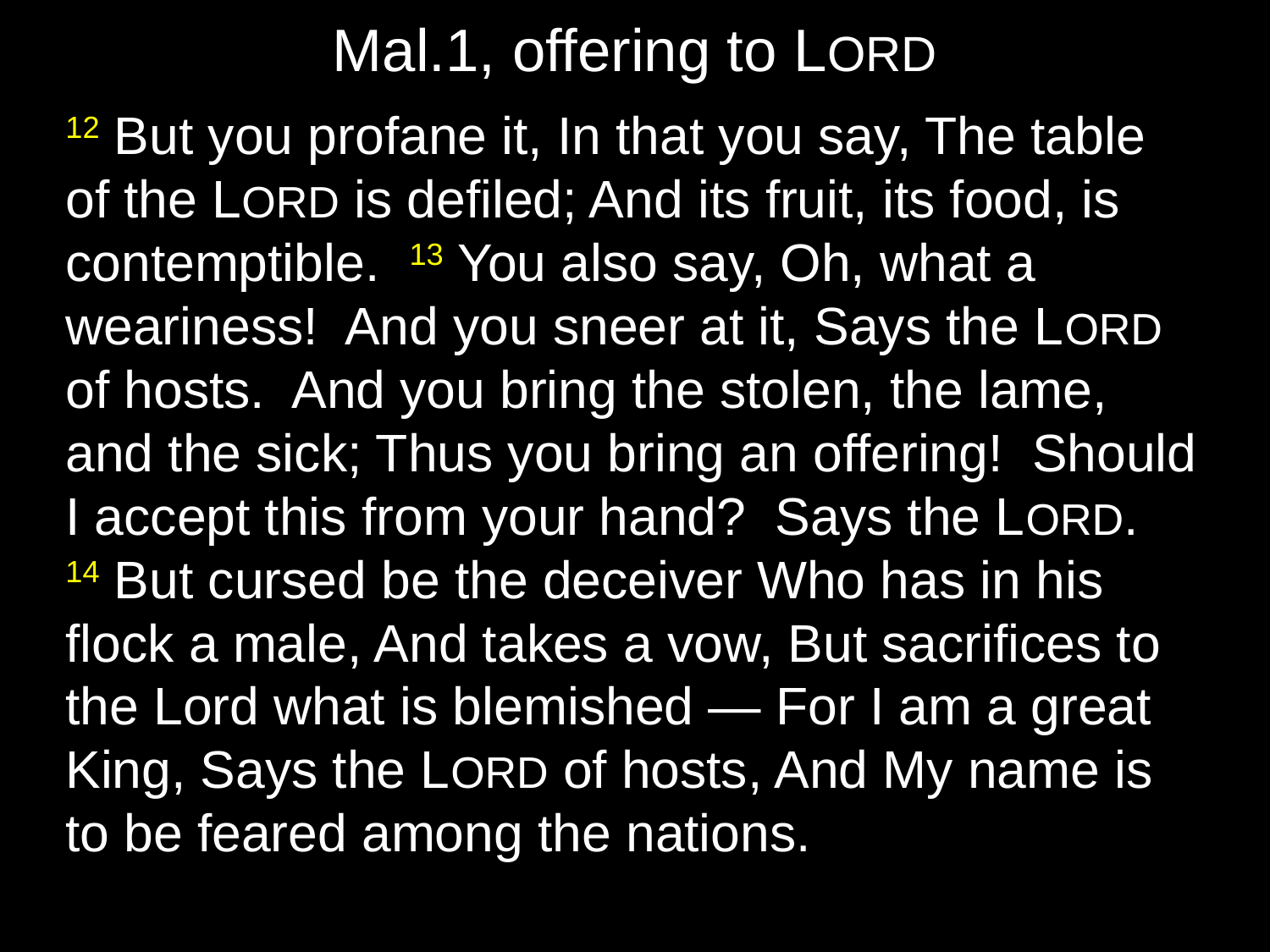

# Mal.1, offering to LORD
12 But you profane it, In that you say, The table of the LORD is defiled; And its fruit, its food, is contemptible.  13 You also say, Oh, what a weariness!  And you sneer at it, Says the LORD of hosts.  And you bring the stolen, the lame, and the sick; Thus you bring an offering!  Should I accept this from your hand?  Says the LORD.   14 But cursed be the deceiver Who has in his flock a male, And takes a vow, But sacrifices to the Lord what is blemished — For I am a great King, Says the LORD of hosts, And My name is to be feared among the nations.